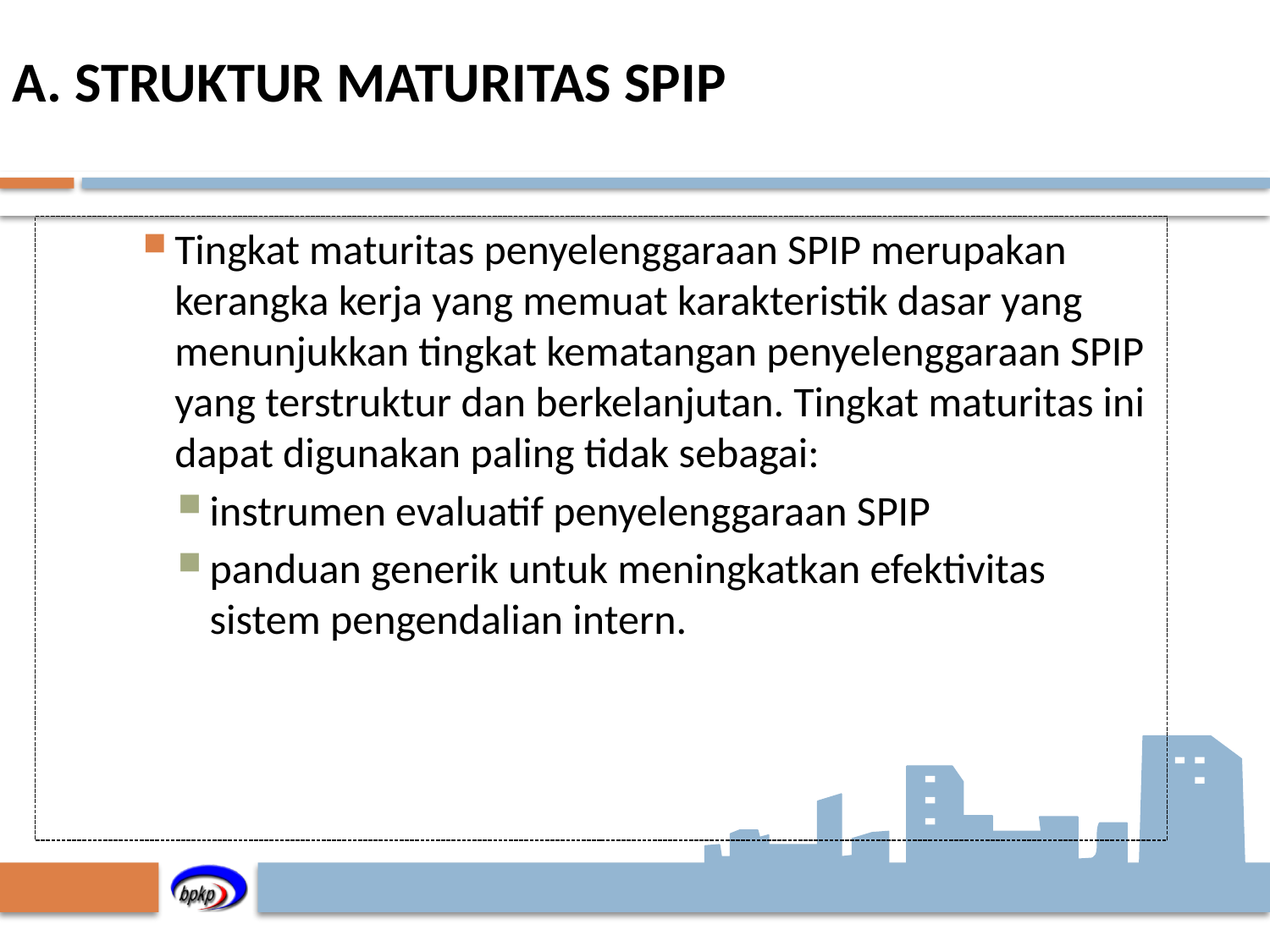

A. STRUKTUR MATURITAS SPIP

Tingkat maturitas penyelenggaraan SPIP merupakan kerangka kerja yang memuat karakteristik dasar yang menunjukkan tingkat kematangan penyelenggaraan SPIP yang terstruktur dan berkelanjutan. Tingkat maturitas ini dapat digunakan paling tidak sebagai:
instrumen evaluatif penyelenggaraan SPIP
panduan generik untuk meningkatkan efektivitas sistem pengendalian intern.